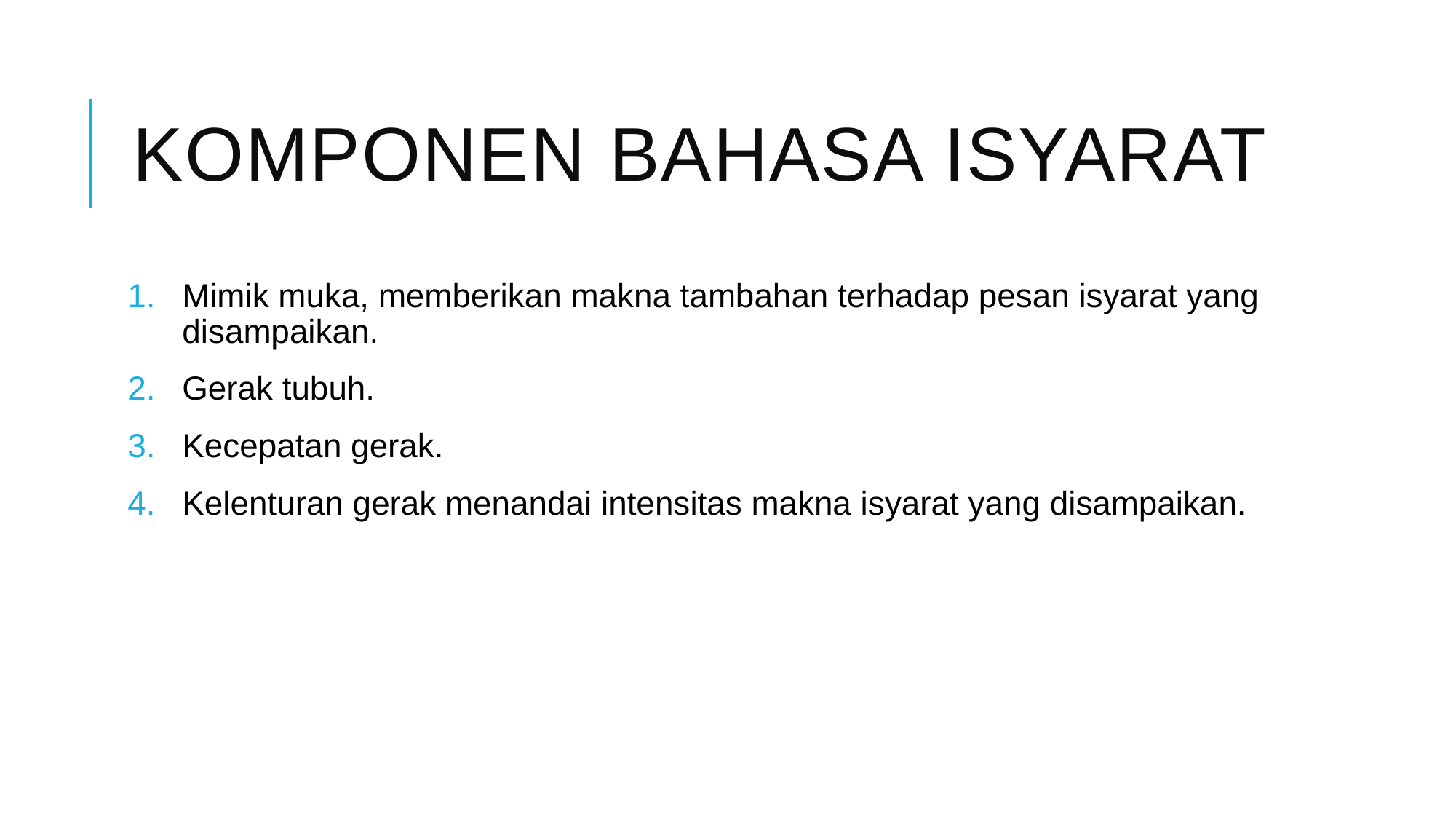

# Komponen Bahasa isyarat
Mimik muka, memberikan makna tambahan terhadap pesan isyarat yang disampaikan.
Gerak tubuh.
Kecepatan gerak.
Kelenturan gerak menandai intensitas makna isyarat yang disampaikan.